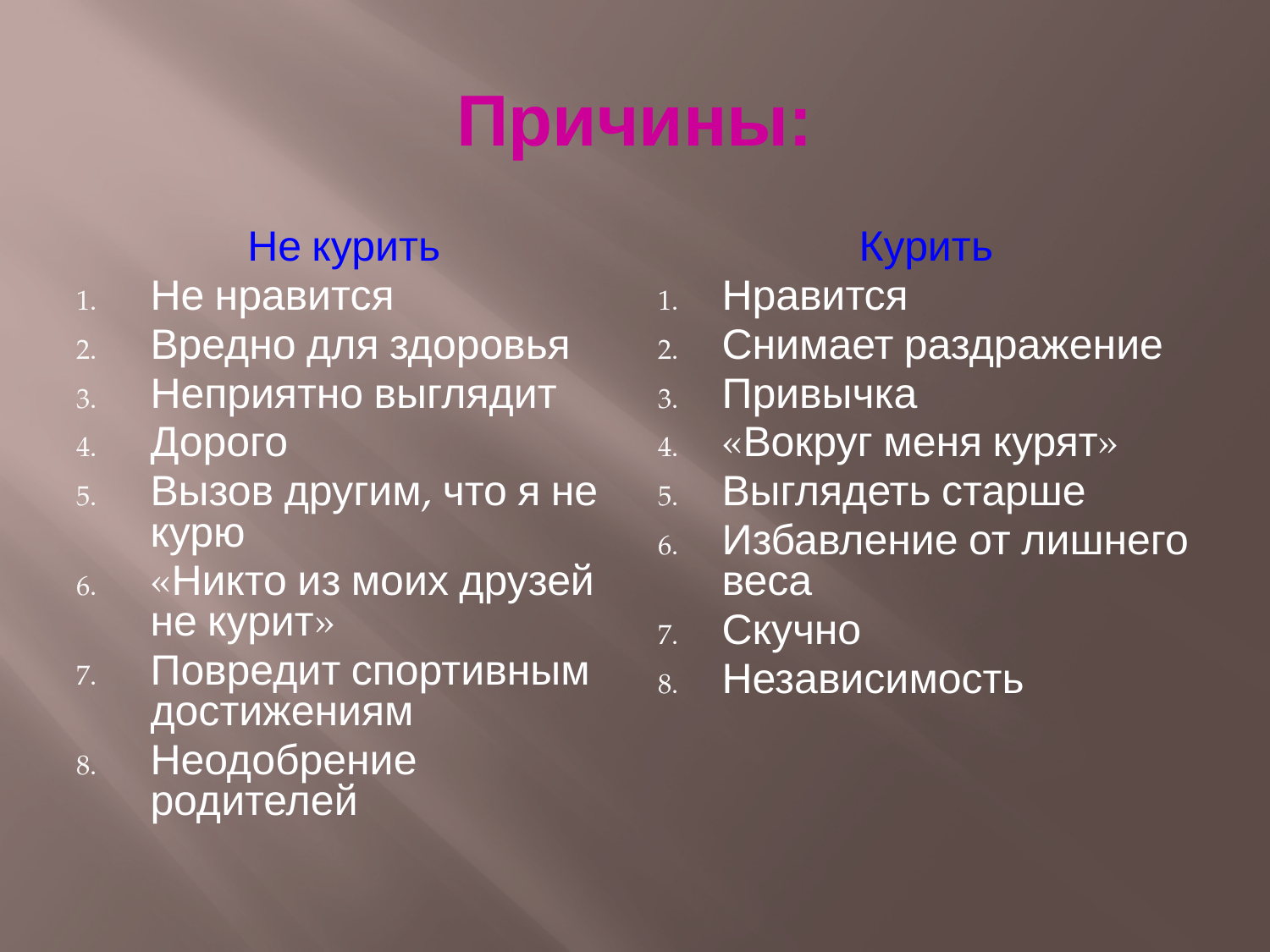

# Причины:
Не курить
Не нравится
Вредно для здоровья
Неприятно выглядит
Дорого
Вызов другим, что я не курю
«Никто из моих друзей не курит»
Повредит спортивным достижениям
Неодобрение родителей
Курить
Нравится
Снимает раздражение
Привычка
«Вокруг меня курят»
Выглядеть старше
Избавление от лишнего веса
Скучно
Независимость